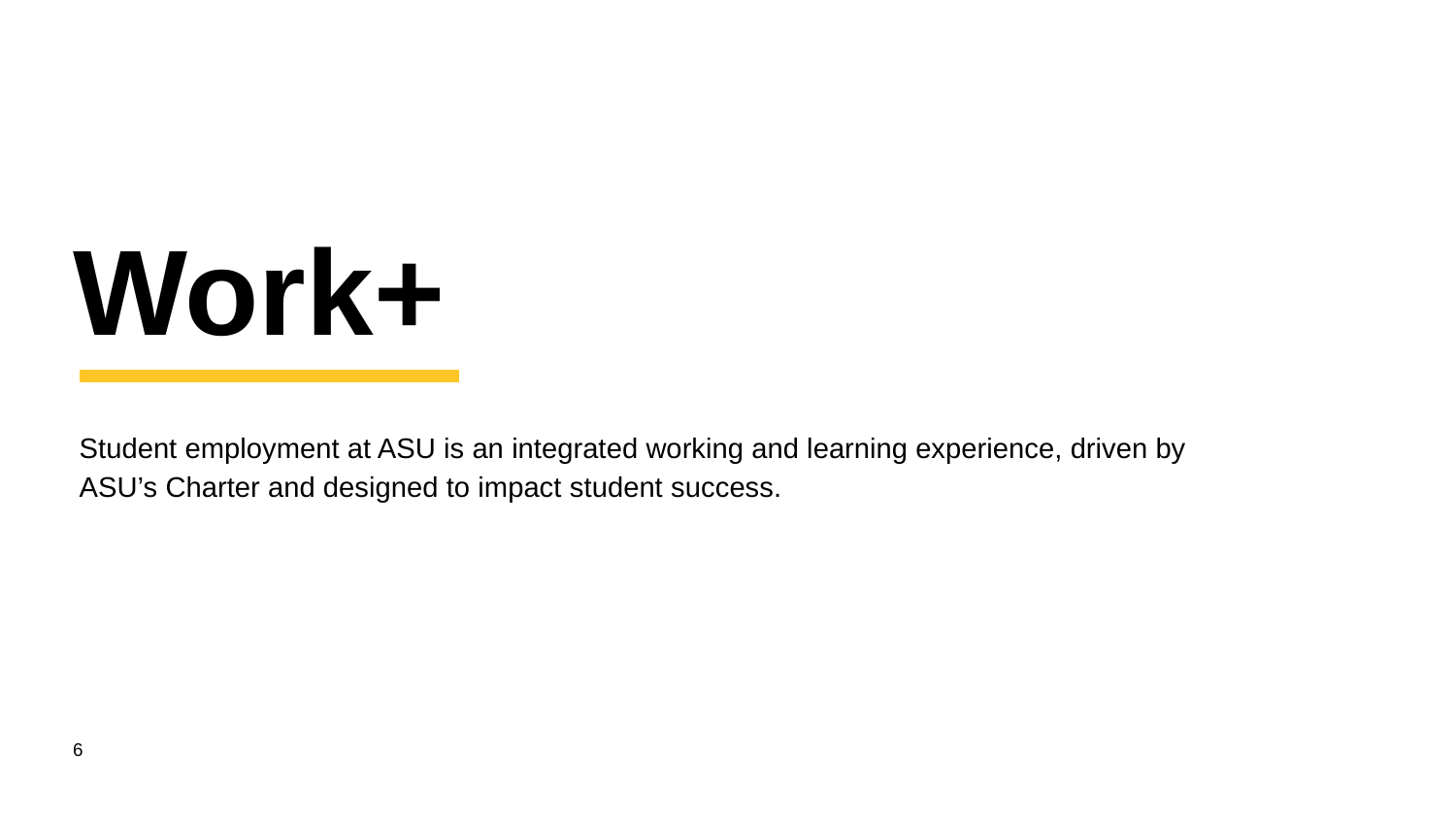

Work+
Student employment at ASU is an integrated working and learning experience, driven by ASU’s Charter and designed to impact student success.
6